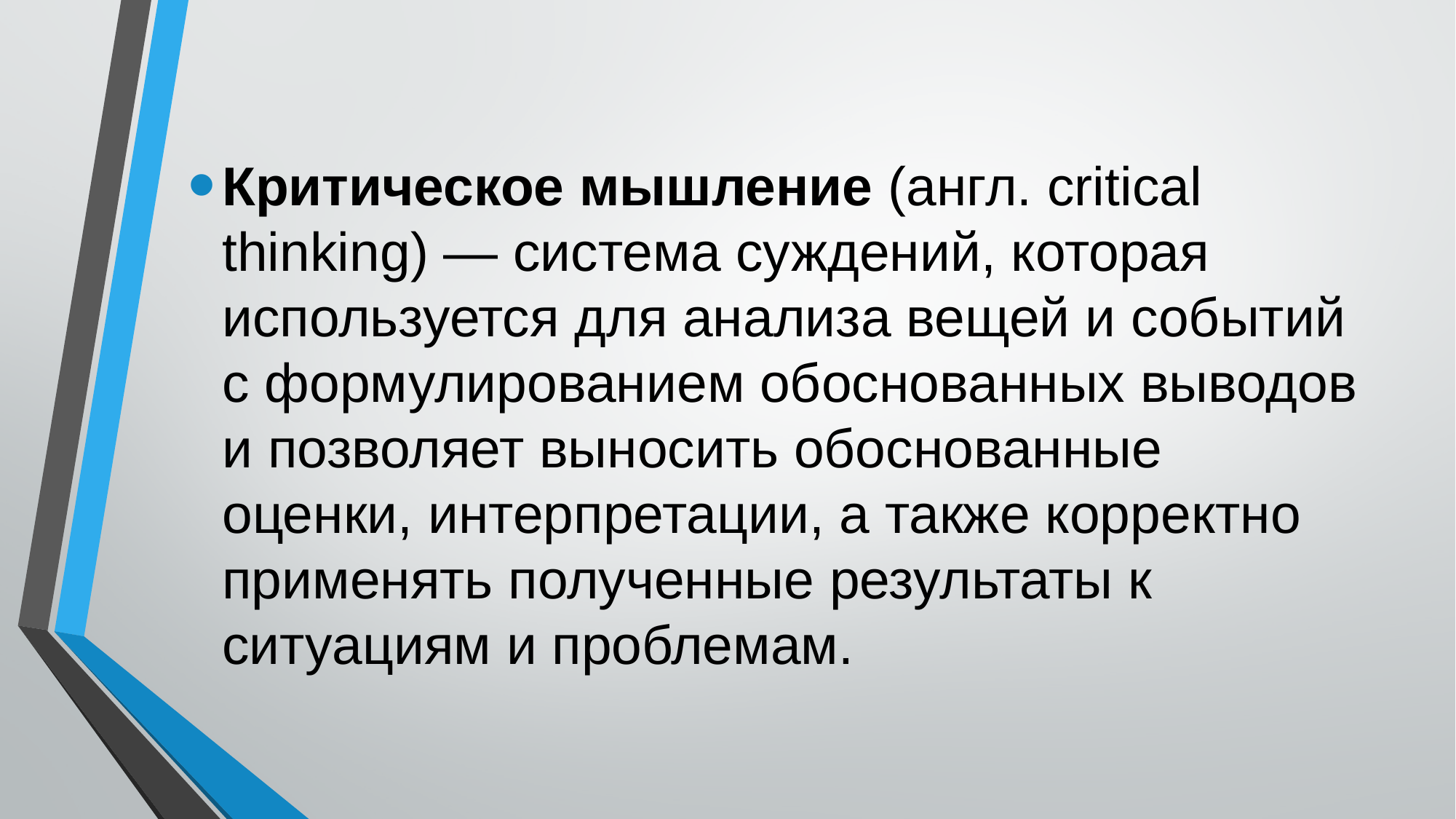

Критическое мышление (англ. critical thinking) — система суждений, которая используется для анализа вещей и событий с формулированием обоснованных выводов и позволяет выносить обоснованные оценки, интерпретации, а также корректно применять полученные результаты к ситуациям и проблемам.